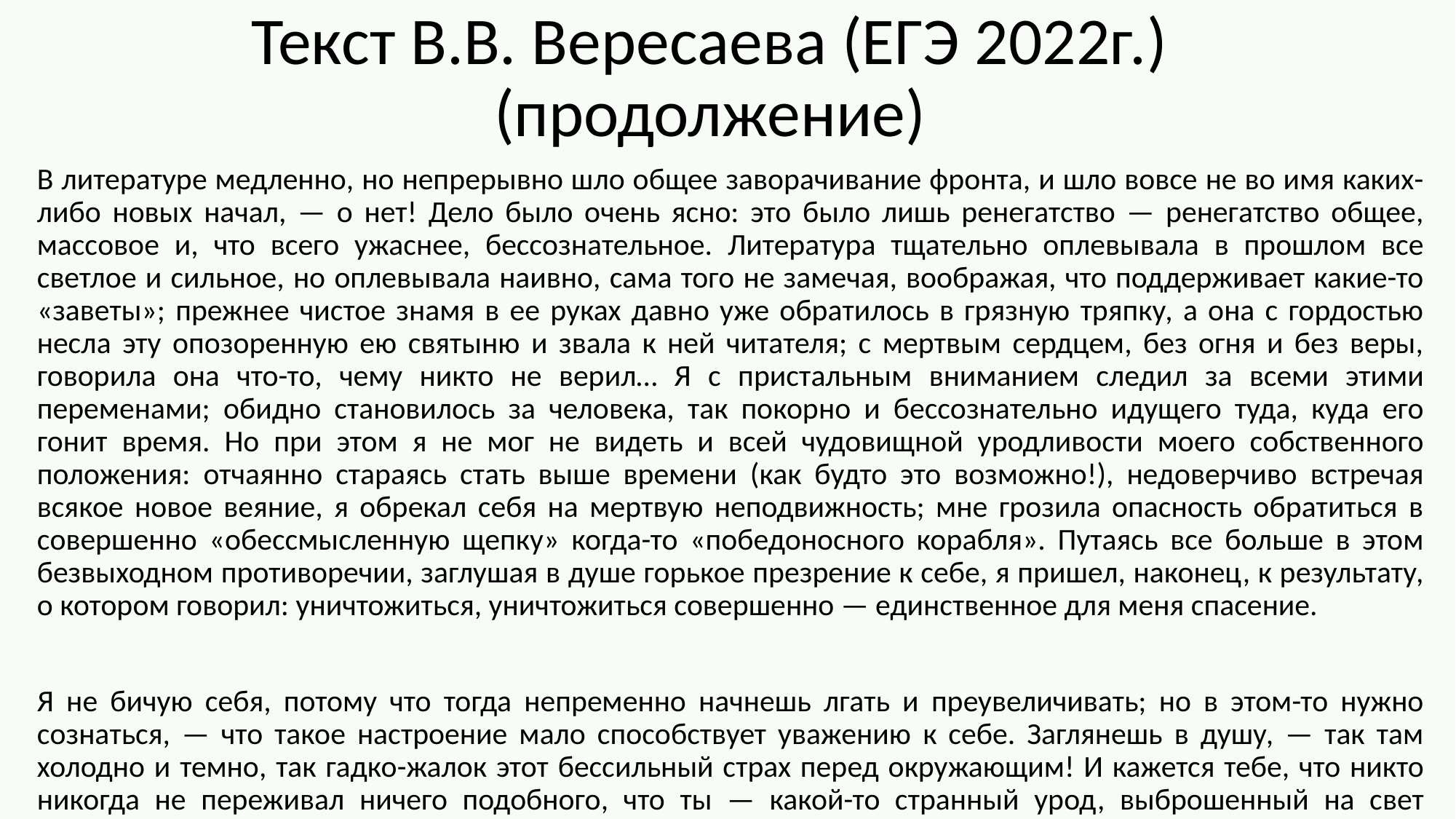

# Текст В.В. Вересаева (ЕГЭ 2022г.) (продолжение)
В литературе медленно, но непрерывно шло общее заворачивание фронта, и шло вовсе не во имя каких-либо новых начал, — о нет! Дело было очень ясно: это было лишь ренегатство — ренегатство общее, массовое и, что всего ужаснее, бессознательное. Литература тщательно оплевывала в прошлом все светлое и сильное, но оплевывала наивно, сама того не замечая, воображая, что поддерживает какие-то «заветы»; прежнее чистое знамя в ее руках давно уже обратилось в грязную тряпку, а она с гордостью несла эту опозоренную ею святыню и звала к ней читателя; с мертвым сердцем, без огня и без веры, говорила она что-то, чему никто не верил… Я с пристальным вниманием следил за всеми этими переменами; обидно становилось за человека, так покорно и бессознательно идущего туда, куда его гонит время. Но при этом я не мог не видеть и всей чудовищной уродливости моего собственного положения: отчаянно стараясь стать выше времени (как будто это возможно!), недоверчиво встречая всякое новое веяние, я обрекал себя на мертвую неподвижность; мне грозила опасность обратиться в совершенно «обессмысленную щепку» когда-то «победоносного корабля». Путаясь все больше в этом безвыходном противоречии, заглушая в душе горькое презрение к себе, я пришел, наконец, к результату, о котором говорил: уничтожиться, уничтожиться совершенно — единственное для меня спасение.

Я не бичую себя, потому что тогда непременно начнешь лгать и преувеличивать; но в этом-то нужно сознаться, — что такое настроение мало способствует уважению к себе. Заглянешь в душу, — так там холодно и темно, так гадко-жалок этот бессильный страх перед окружающим! И кажется тебе, что никто никогда не переживал ничего подобного, что ты — какой-то странный урод, выброшенный на свет теперешним странным, неопределенным временем… Тяжело жить так. Меня спасала только работа; а работы мне, как земскому врачу, было много, особенно в последний год, — работы тяжелой и ответственной. Этого мне и нужно было; всем существом отдаться делу, совершенно забыть себя — вот была моя цель и смысл жизни.